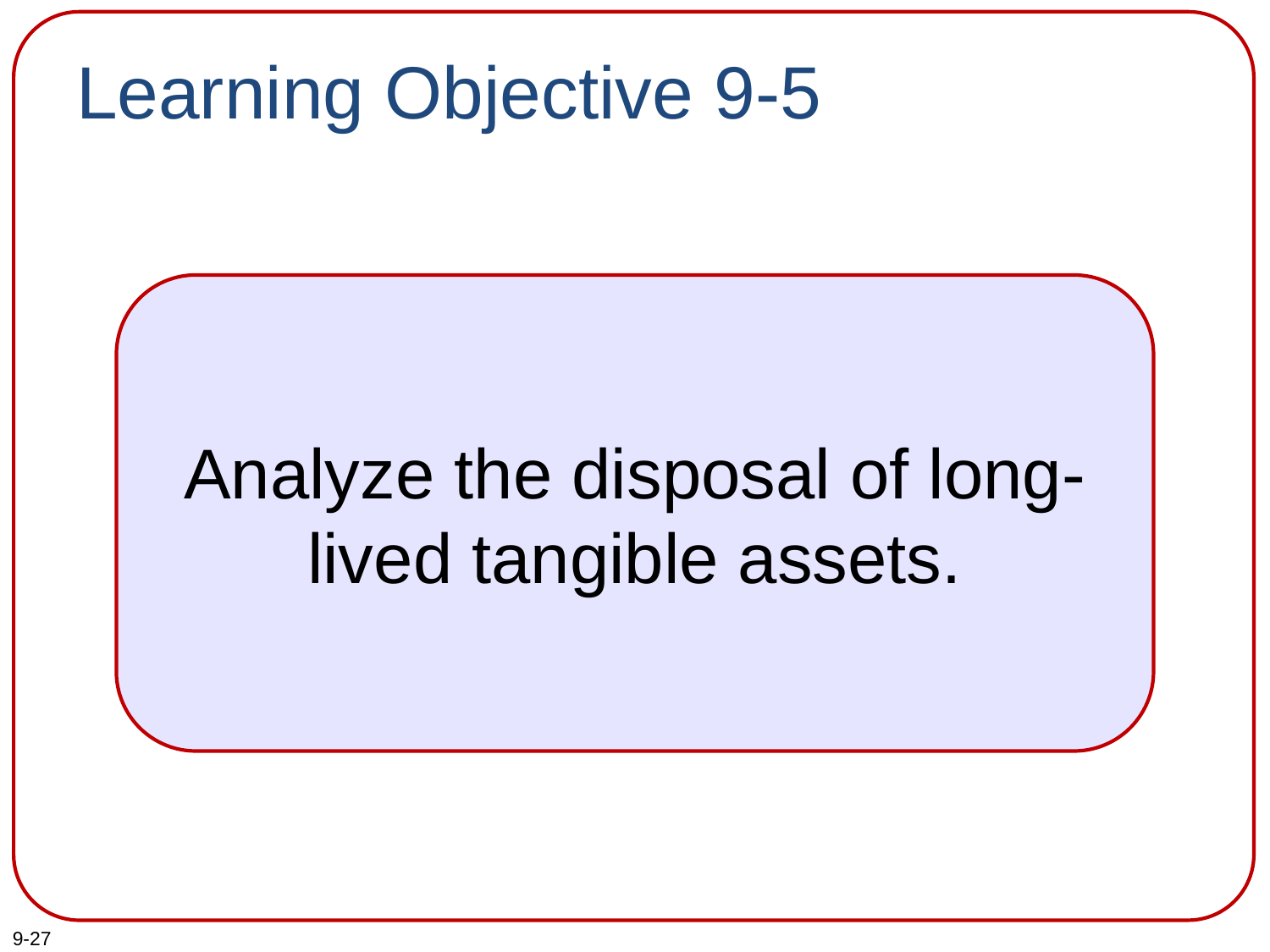

# Learning Objective 9-5
Analyze the disposal of long-lived tangible assets.